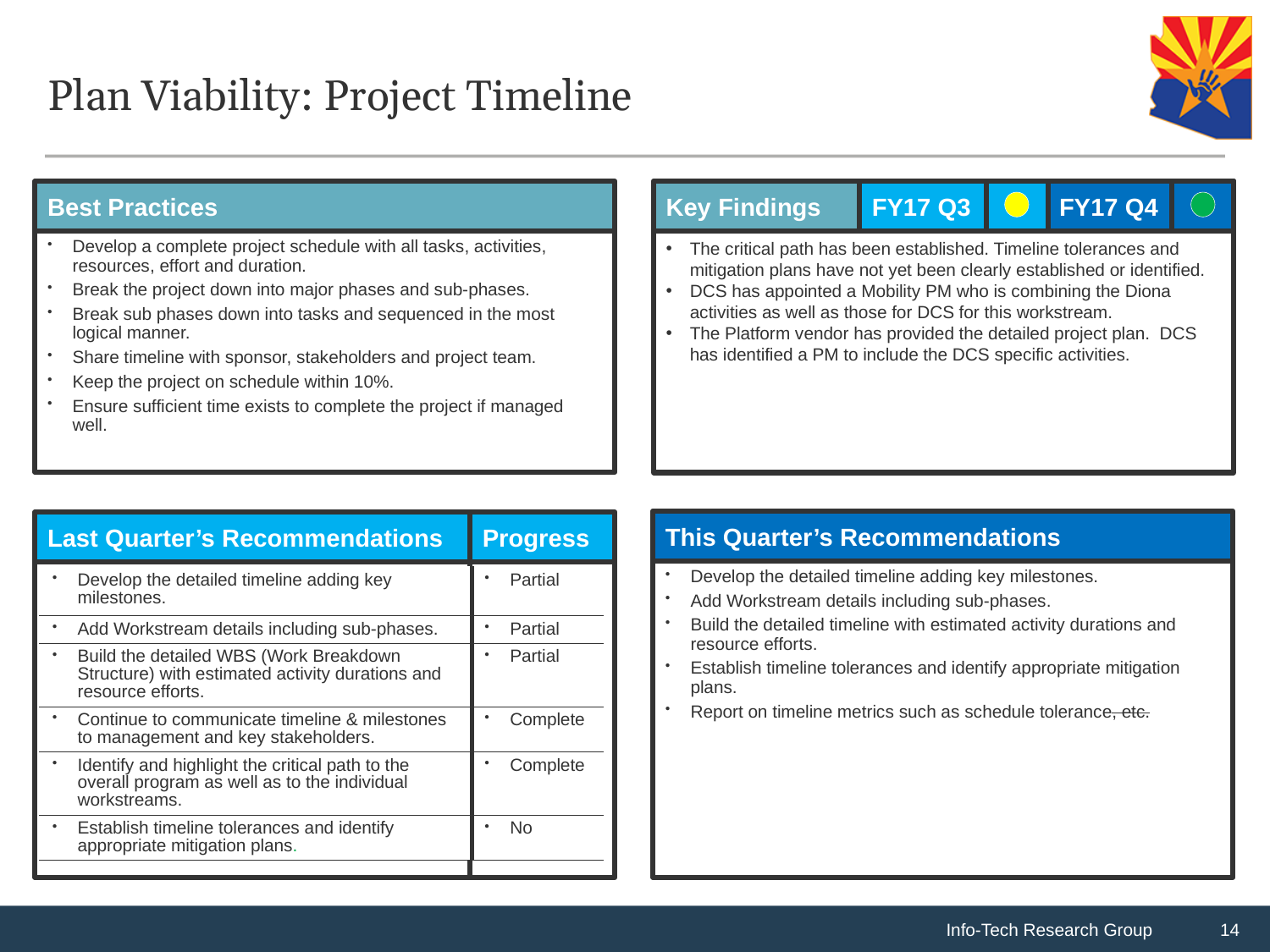

# Plan Viability: Project Timeline
Key Findings
FY17 Q3

FY17 Q4

The critical path has been established. Timeline tolerances and mitigation plans have not yet been clearly established or identified.
DCS has appointed a Mobility PM who is combining the Diona activities as well as those for DCS for this workstream.
The Platform vendor has provided the detailed project plan.  DCS has identified a PM to include the DCS specific activities.
Best Practices
Develop a complete project schedule with all tasks, activities, resources, effort and duration.
Break the project down into major phases and sub-phases.
Break sub phases down into tasks and sequenced in the most logical manner.
Share timeline with sponsor, stakeholders and project team.
Keep the project on schedule within 10%.
Ensure sufficient time exists to complete the project if managed well.

This Quarter’s Recommendations
Develop the detailed timeline adding key milestones.
Add Workstream details including sub-phases.
Build the detailed timeline with estimated activity durations and resource efforts.
Establish timeline tolerances and identify appropriate mitigation plans.
Report on timeline metrics such as schedule tolerance, etc.

Last Quarter’s Recommendations
Progress

| Develop the detailed timeline adding key milestones. | Partial |
| --- | --- |
| Add Workstream details including sub-phases. | Partial |
| Build the detailed WBS (Work Breakdown Structure) with estimated activity durations and resource efforts. | Partial |
| Continue to communicate timeline & milestones to management and key stakeholders. | Complete |
| Identify and highlight the critical path to the overall program as well as to the individual workstreams. | Complete |
| Establish timeline tolerances and identify appropriate mitigation plans. | No |